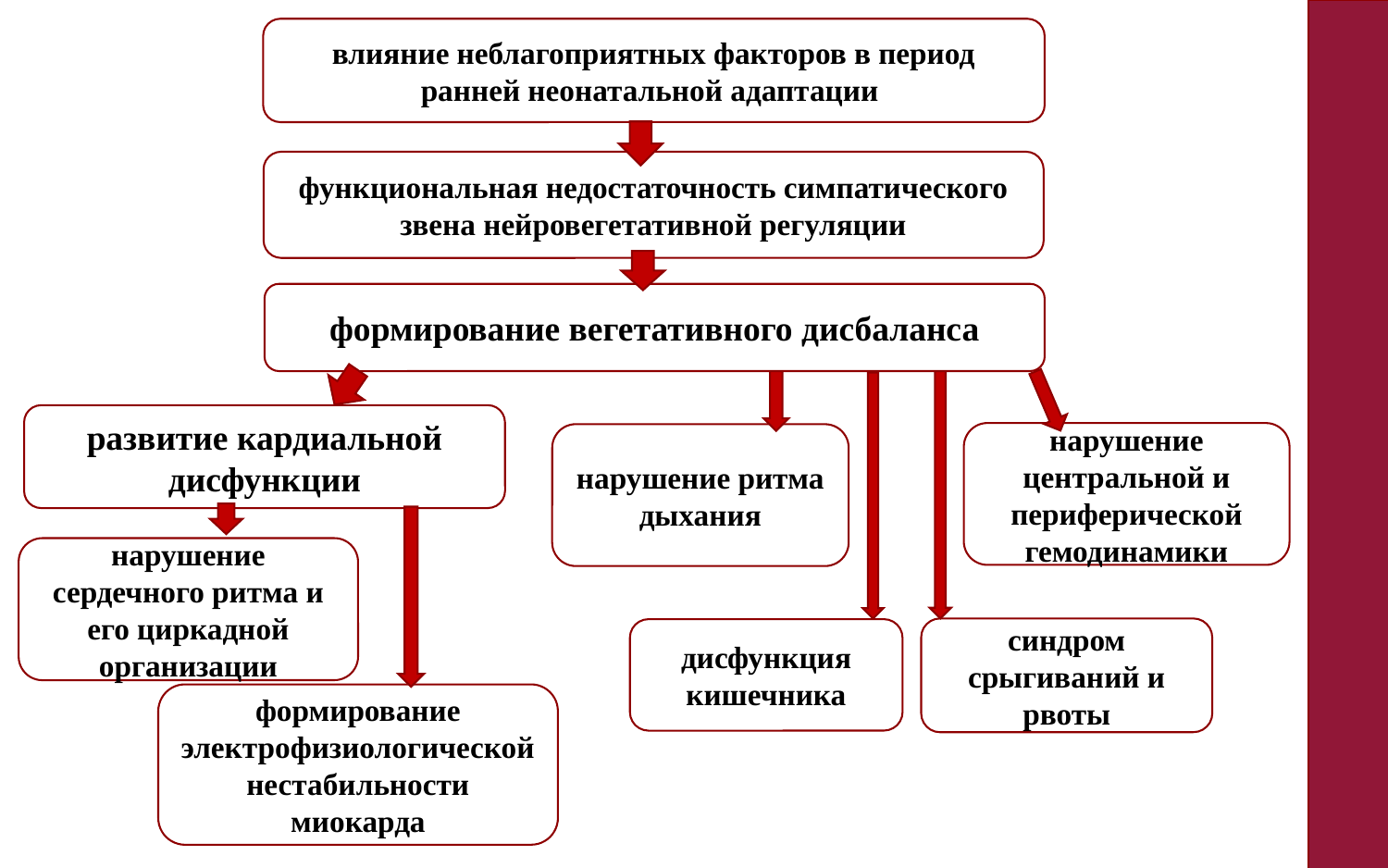

влияние неблагоприятных факторов в период ранней неонатальной адаптации

функциональная недостаточность симпатического звена нейровегетативной регуляции

формирование вегетативного дисбаланса

развитие кардиальной дисфункции
нарушение центральной и периферической гемодинамики
нарушение ритма дыхания

нарушение сердечного ритма и его циркадной организации
синдром срыгиваний и рвоты
дисфункция кишечника
формирование электрофизиологической нестабильности миокарда